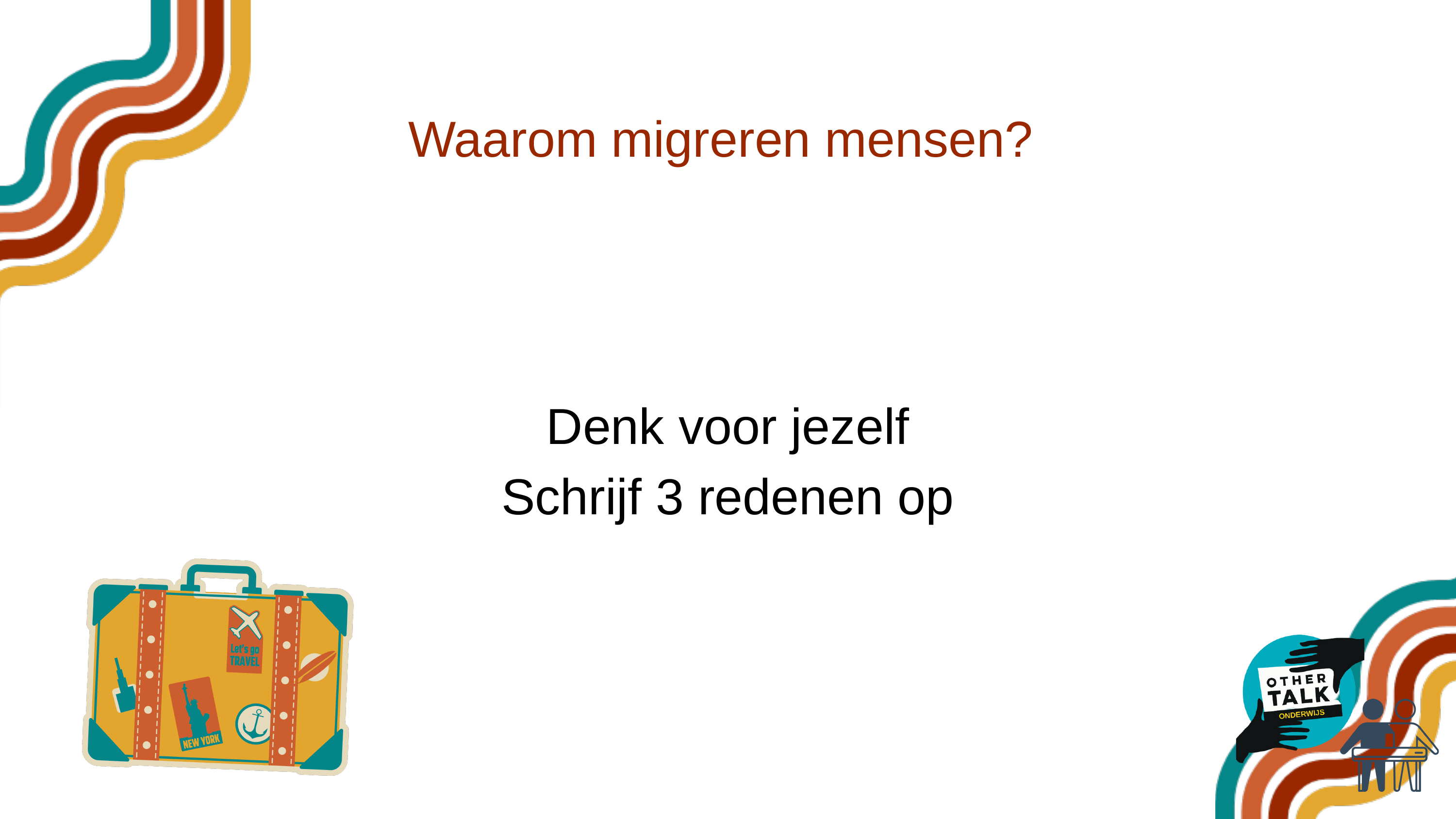

Waarom migreren mensen?
Denk voor jezelf
Schrijf 3 redenen op